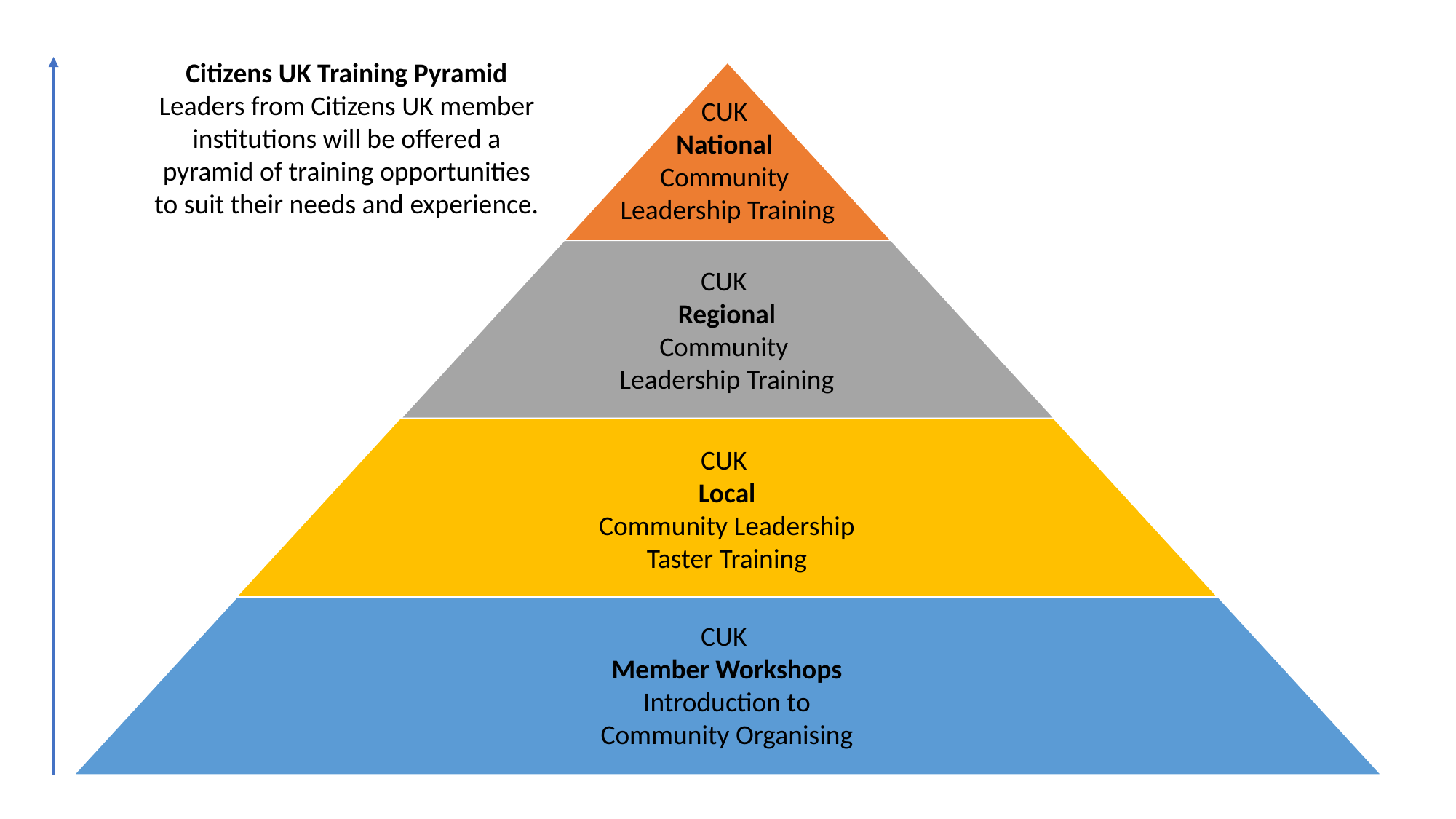

Citizens UK Training Pyramid
Leaders from Citizens UK member institutions will be offered a pyramid of training opportunities to suit their needs and experience.

CUK
National
Community
Leadership Training
CUK
Regional
Community
Leadership Training
CUK
Local
Community Leadership Taster Training
CUK
Member Workshops
Introduction to Community Organising